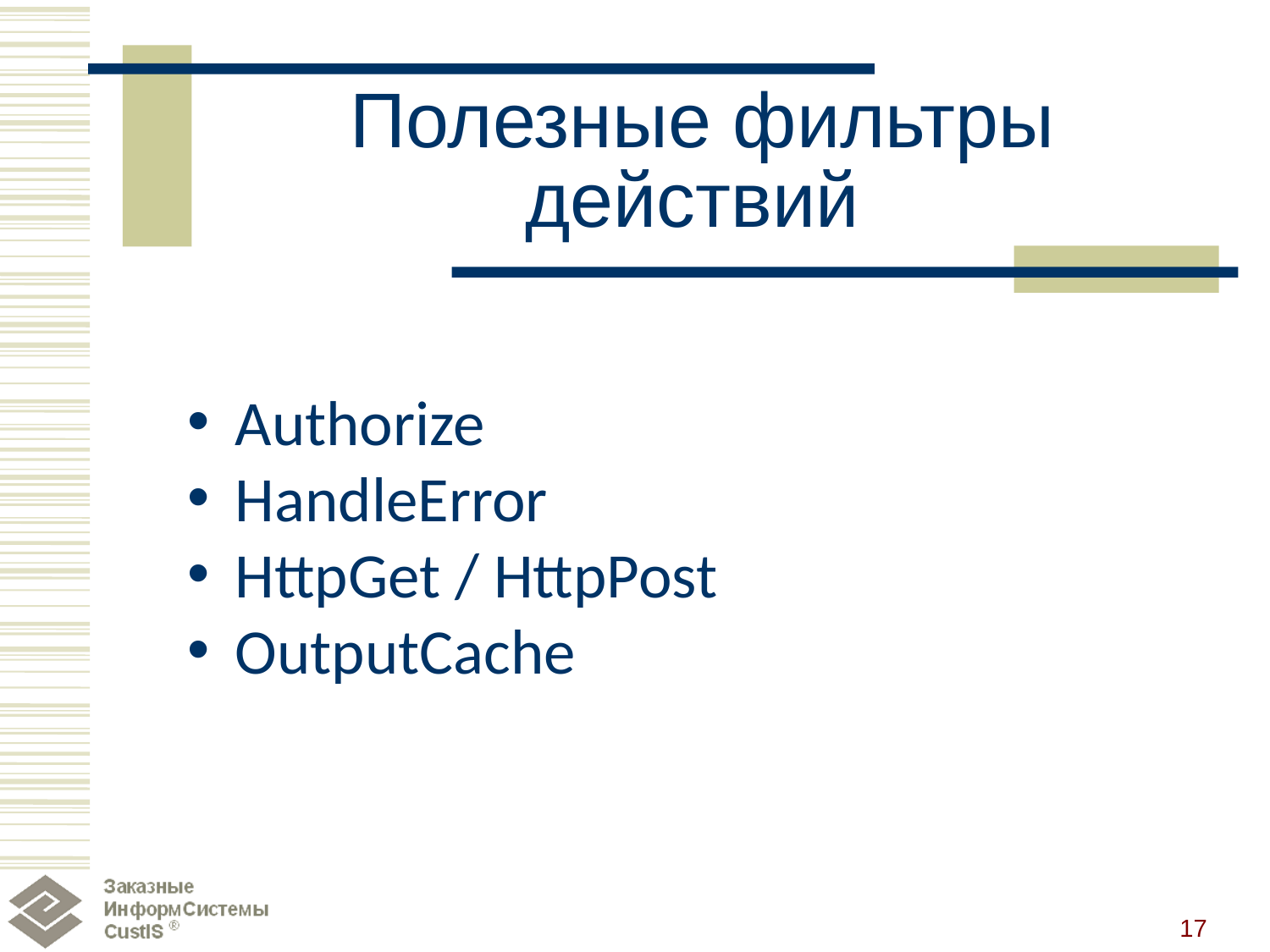

# Полезные фильтры действий
Authorize
HandleError
HttpGet / HttpPost
OutputCache
17